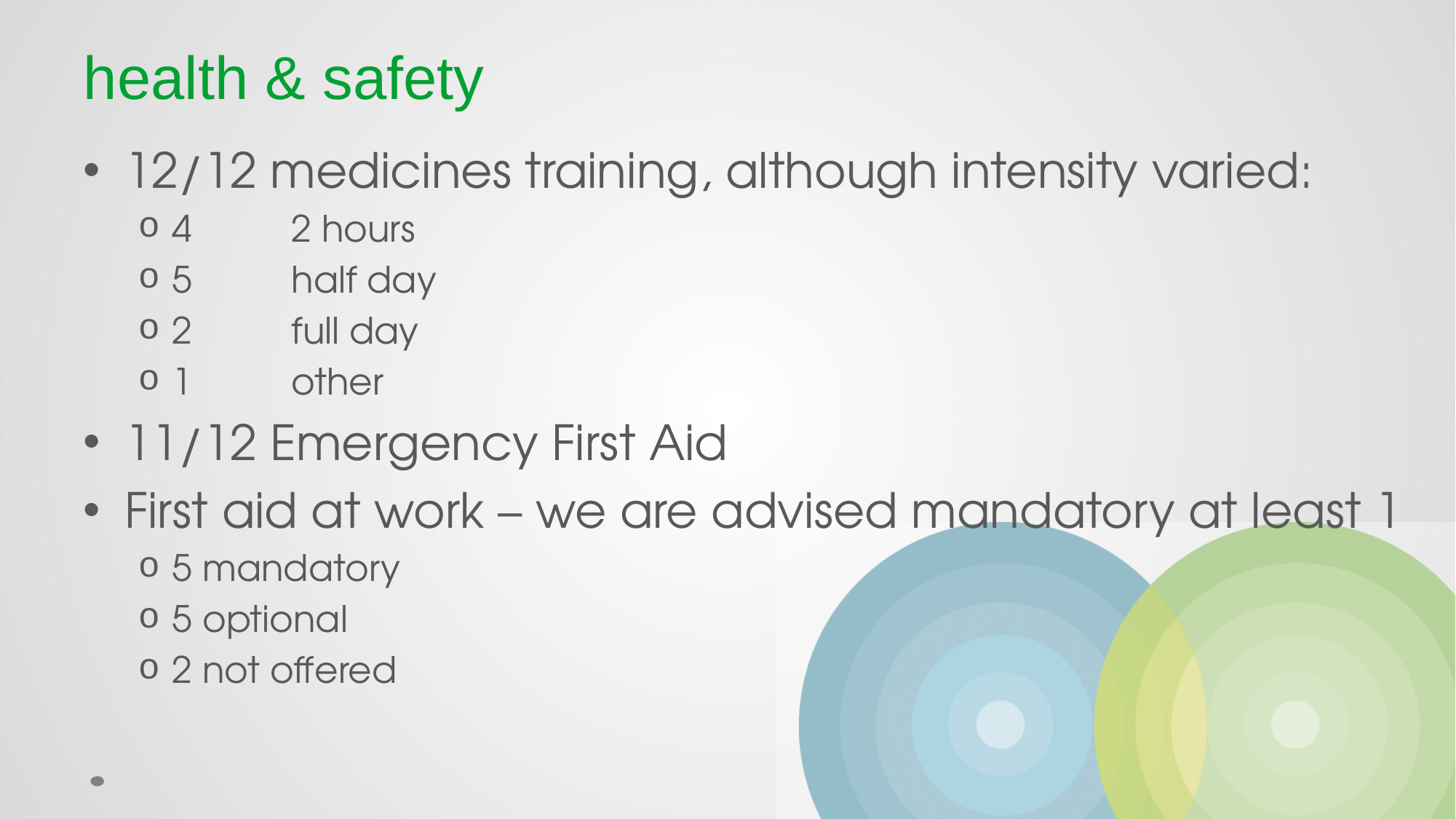

# health & safety
12/12 medicines training, although intensity varied:
4	 2 hours
5	 half day
2	 full day
1	 other
11/12 Emergency First Aid
First aid at work – we are advised mandatory at least 1
5 mandatory
5 optional
2 not offered